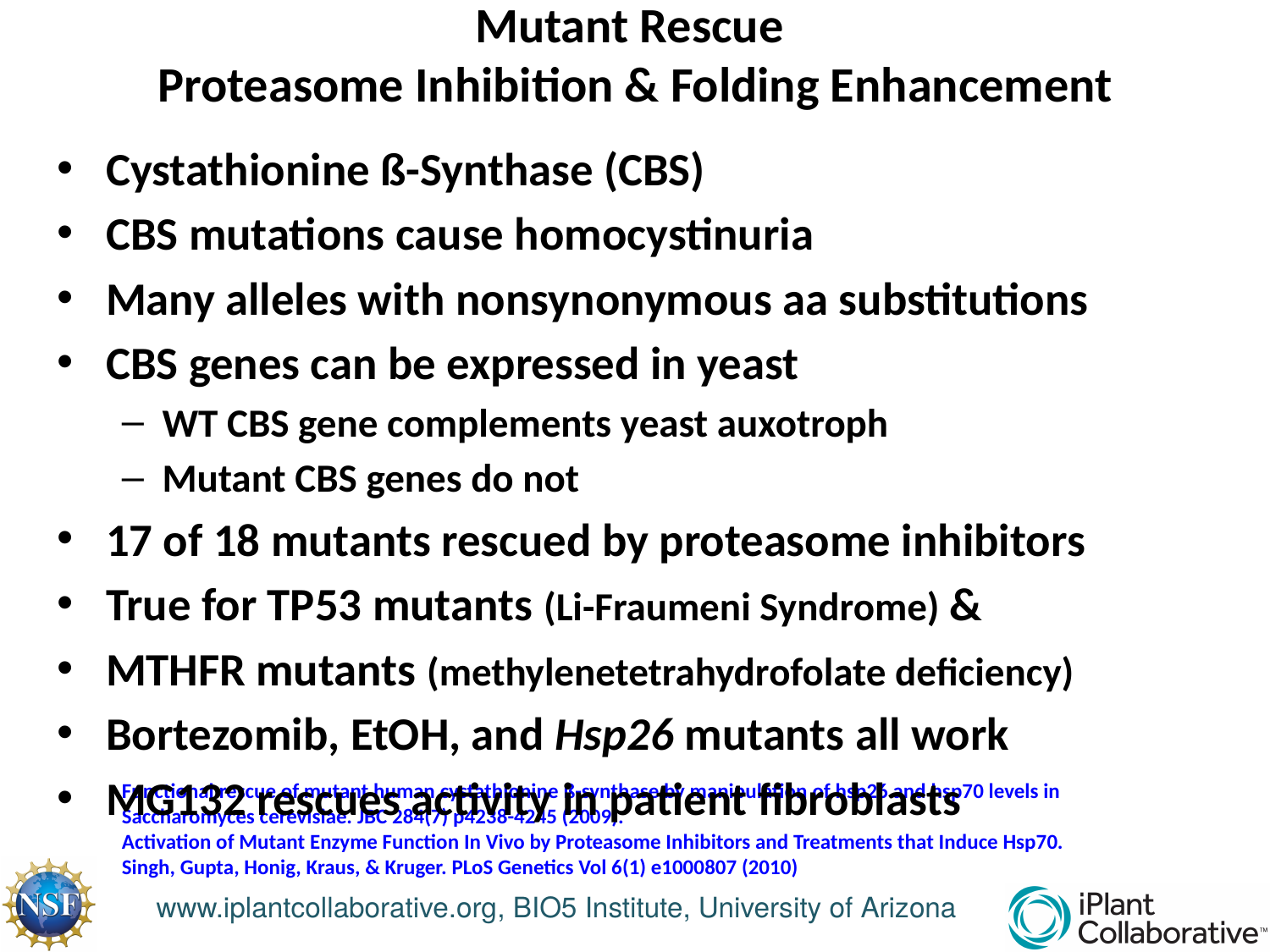

# Mutant Rescue Proteasome Inhibition & Folding Enhancement
Cystathionine ß-Synthase (CBS)
CBS mutations cause homocystinuria
Many alleles with nonsynonymous aa substitutions
CBS genes can be expressed in yeast
WT CBS gene complements yeast auxotroph
Mutant CBS genes do not
17 of 18 mutants rescued by proteasome inhibitors
True for TP53 mutants (Li-Fraumeni Syndrome) &
MTHFR mutants (methylenetetrahydrofolate deficiency)
Bortezomib, EtOH, and Hsp26 mutants all work
MG132 rescues activity in patient fibroblasts
Functional rescue of mutant human cystathionine ß-synthase by manipulation of hsp26 and hsp70 levels in Saccharomyces cerevisiae. JBC 284(7) p4238-4245 (2009).
Activation of Mutant Enzyme Function In Vivo by Proteasome Inhibitors and Treatments that Induce Hsp70. Singh, Gupta, Honig, Kraus, & Kruger. PLoS Genetics Vol 6(1) e1000807 (2010)